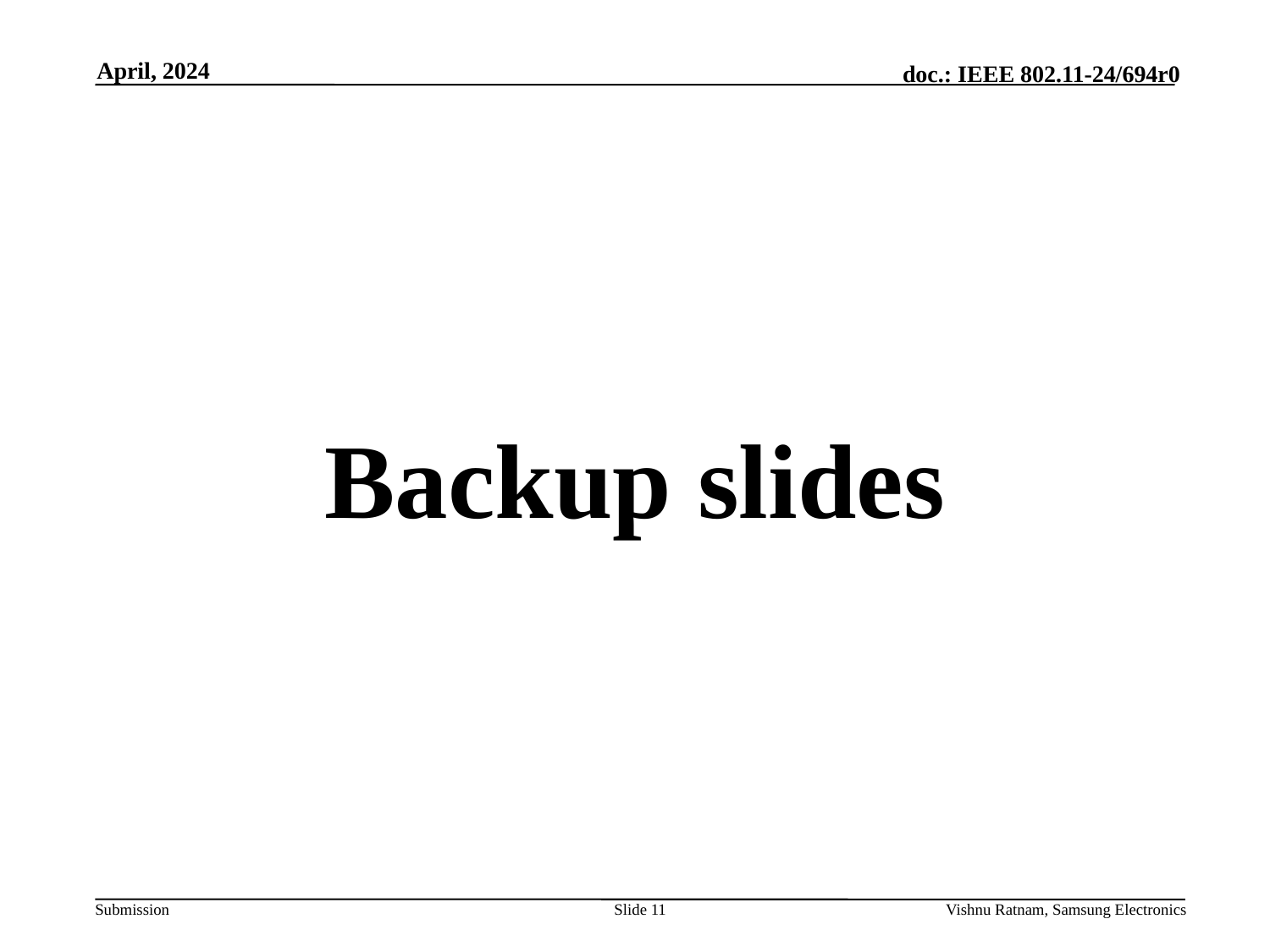

April, 2024
# Backup slides
Slide 11
Vishnu Ratnam, Samsung Electronics